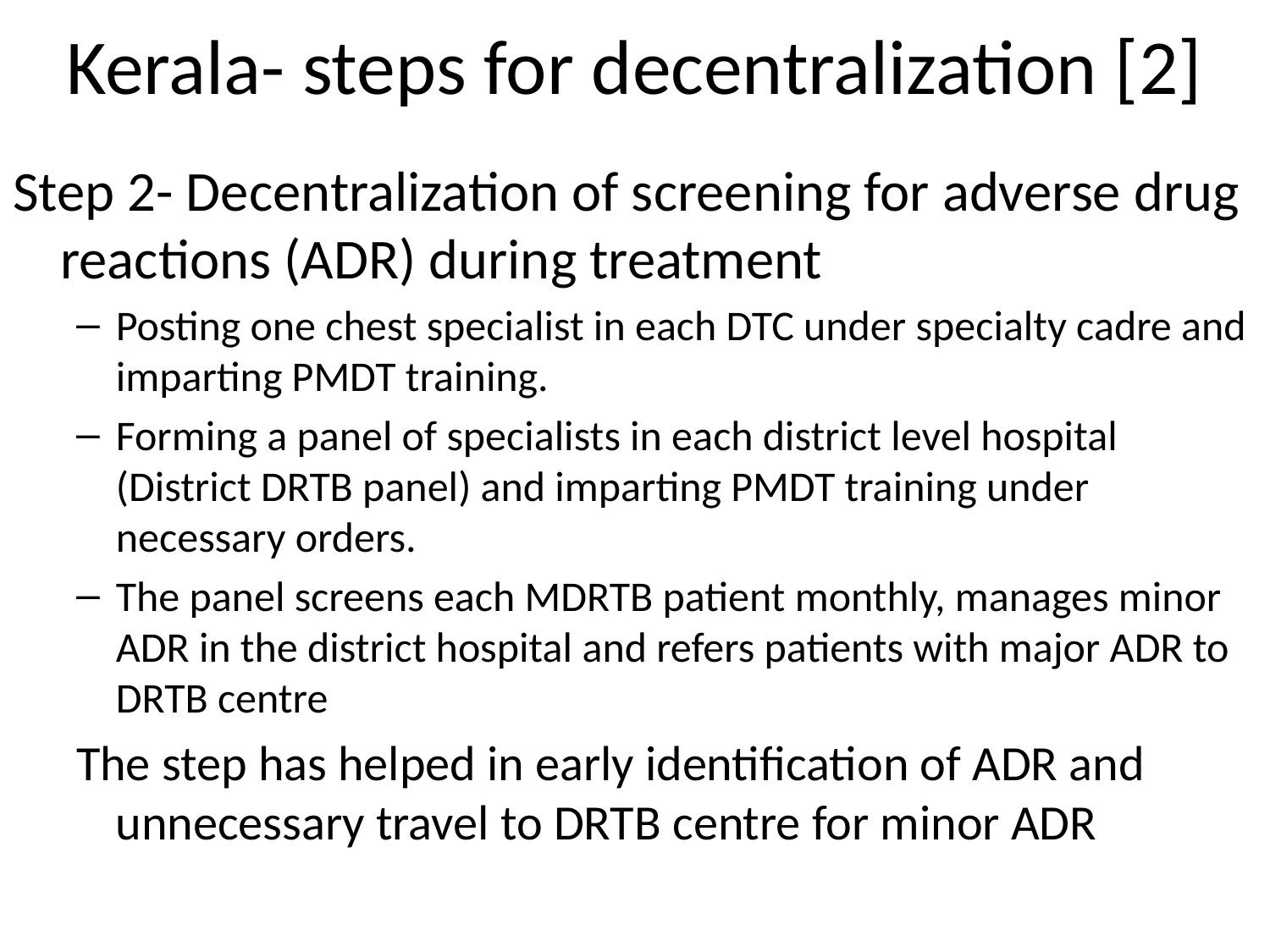

# Kerala- steps for decentralization [2]
Step 2- Decentralization of screening for adverse drug reactions (ADR) during treatment
Posting one chest specialist in each DTC under specialty cadre and imparting PMDT training.
Forming a panel of specialists in each district level hospital (District DRTB panel) and imparting PMDT training under necessary orders.
The panel screens each MDRTB patient monthly, manages minor ADR in the district hospital and refers patients with major ADR to DRTB centre
The step has helped in early identification of ADR and unnecessary travel to DRTB centre for minor ADR